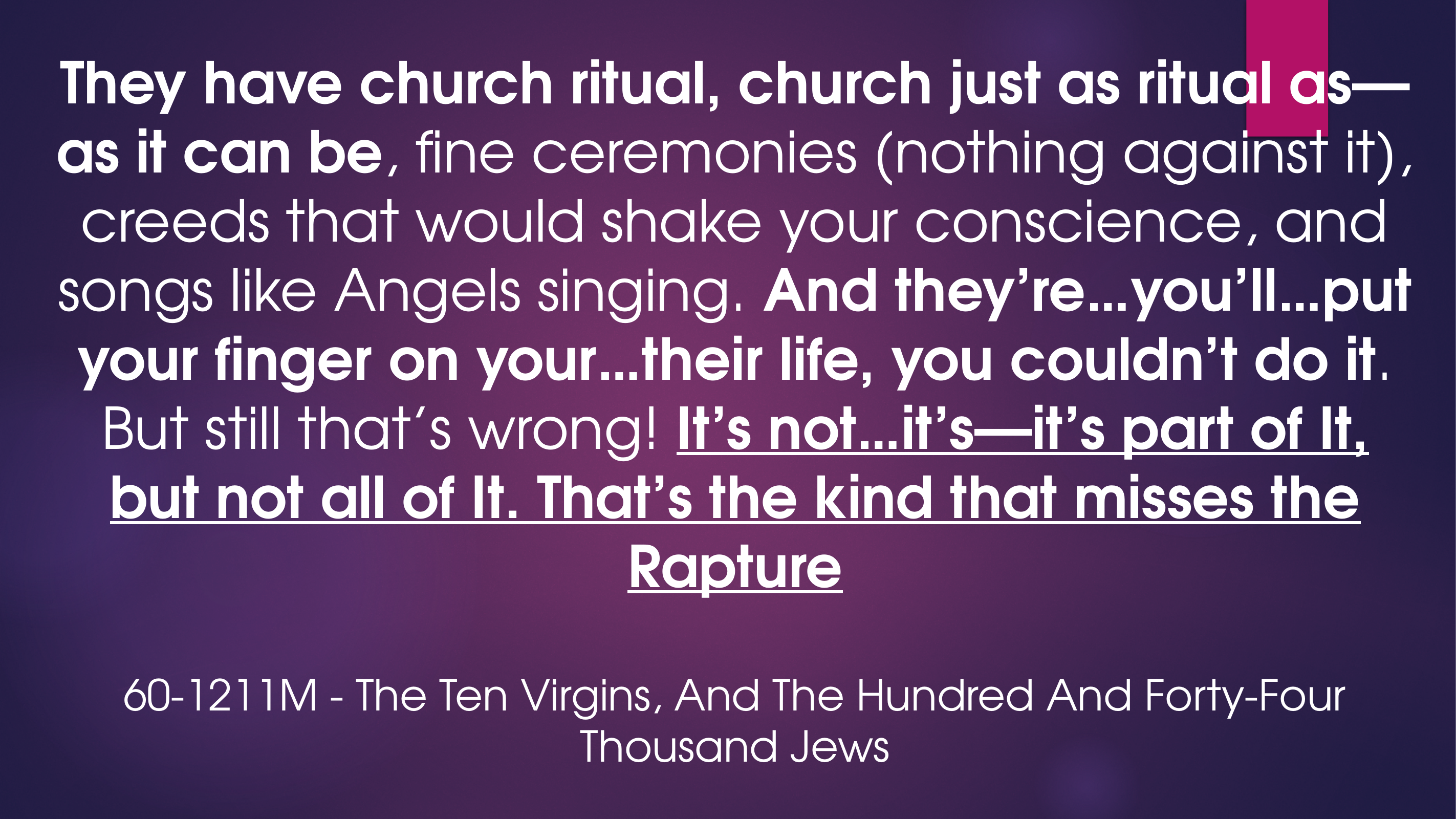

They have church ritual, church just as ritual as—as it can be, fine ceremonies (nothing against it), creeds that would shake your conscience, and songs like Angels singing. And they’re…you’ll…put your finger on your…their life, you couldn’t do it. But still that’s wrong! It’s not…it’s—it’s part of It, but not all of It. That’s the kind that misses the Rapture

60-1211M - The Ten Virgins, And The Hundred And Forty-Four Thousand Jews